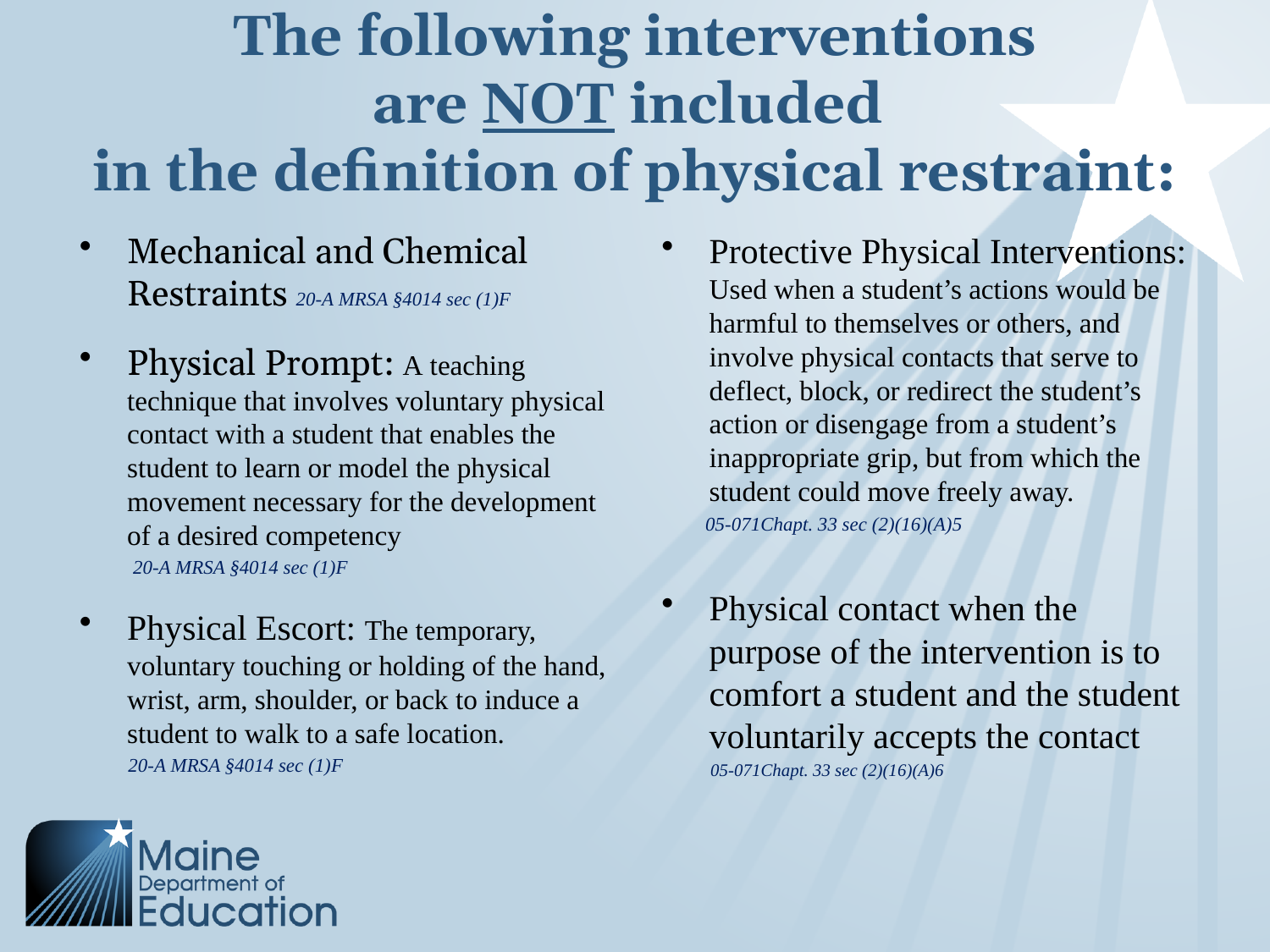

# The following interventions are NOT included in the definition of physical restraint:
Mechanical and Chemical Restraints 20-A MRSA §4014 sec (1)F

Physical Prompt: A teaching technique that involves voluntary physical contact with a student that enables the student to learn or model the physical movement necessary for the development of a desired competency
           20-A MRSA §4014 sec (1)F

Physical Escort: The temporary, voluntary touching or holding of the hand, wrist, arm, shoulder, or back to induce a student to walk to a safe location.
          20-A MRSA §4014 sec (1)F

Protective Physical Interventions: Used when a student’s actions would be harmful to themselves or others, and involve physical contacts that serve to deflect, block, or redirect the student’s action or disengage from a student’s inappropriate grip, but from which the student could move freely away.
         05-071Chapt. 33 sec (2)(16)(A)5

Physical contact when the purpose of the intervention is to comfort a student and the student voluntarily accepts the contact
           05-071Chapt. 33 sec (2)(16)(A)6